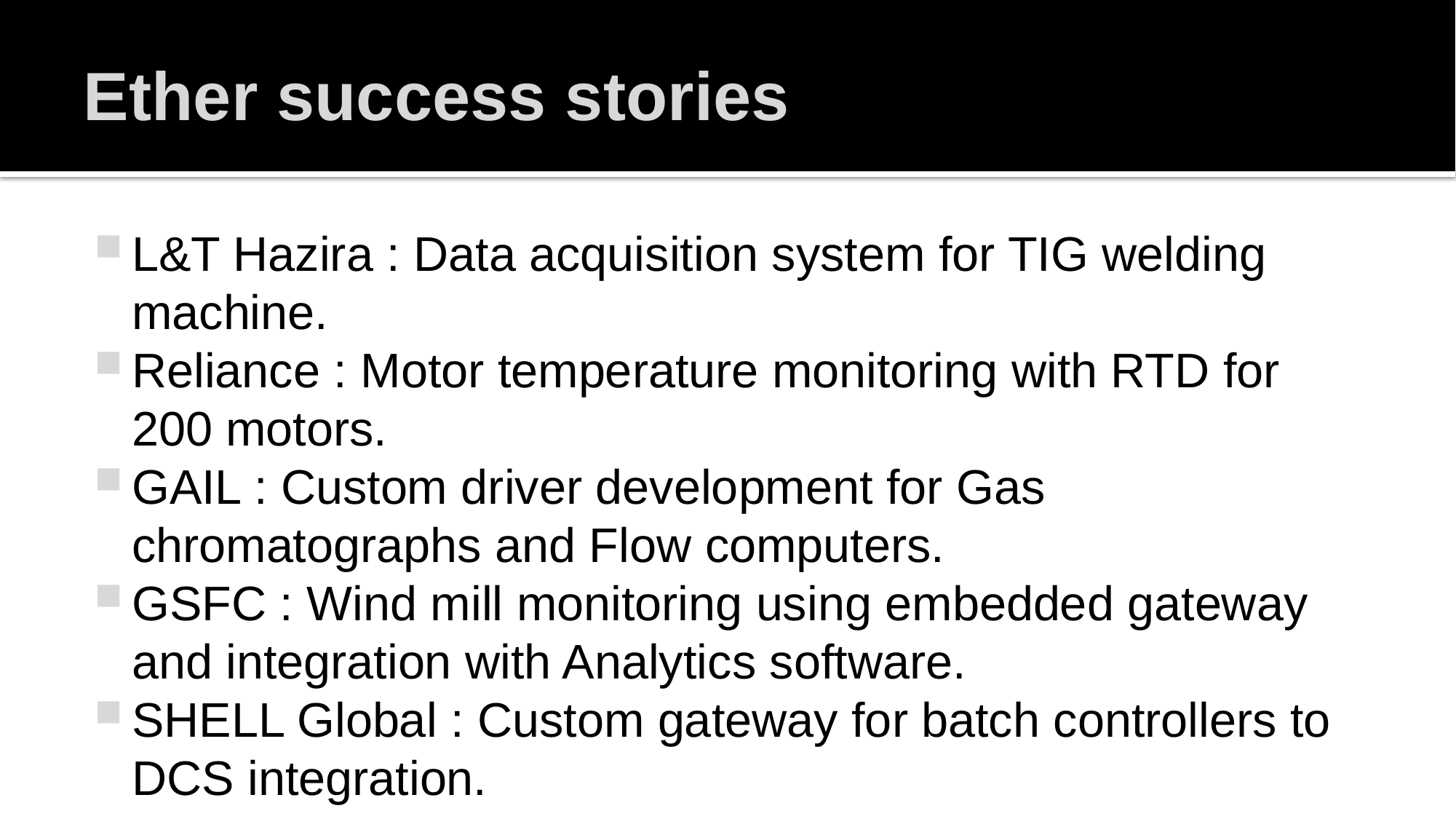

# Ether success stories
L&T Hazira : Data acquisition system for TIG welding machine.
Reliance : Motor temperature monitoring with RTD for 200 motors.
GAIL : Custom driver development for Gas chromatographs and Flow computers.
GSFC : Wind mill monitoring using embedded gateway and integration with Analytics software.
SHELL Global : Custom gateway for batch controllers to DCS integration.